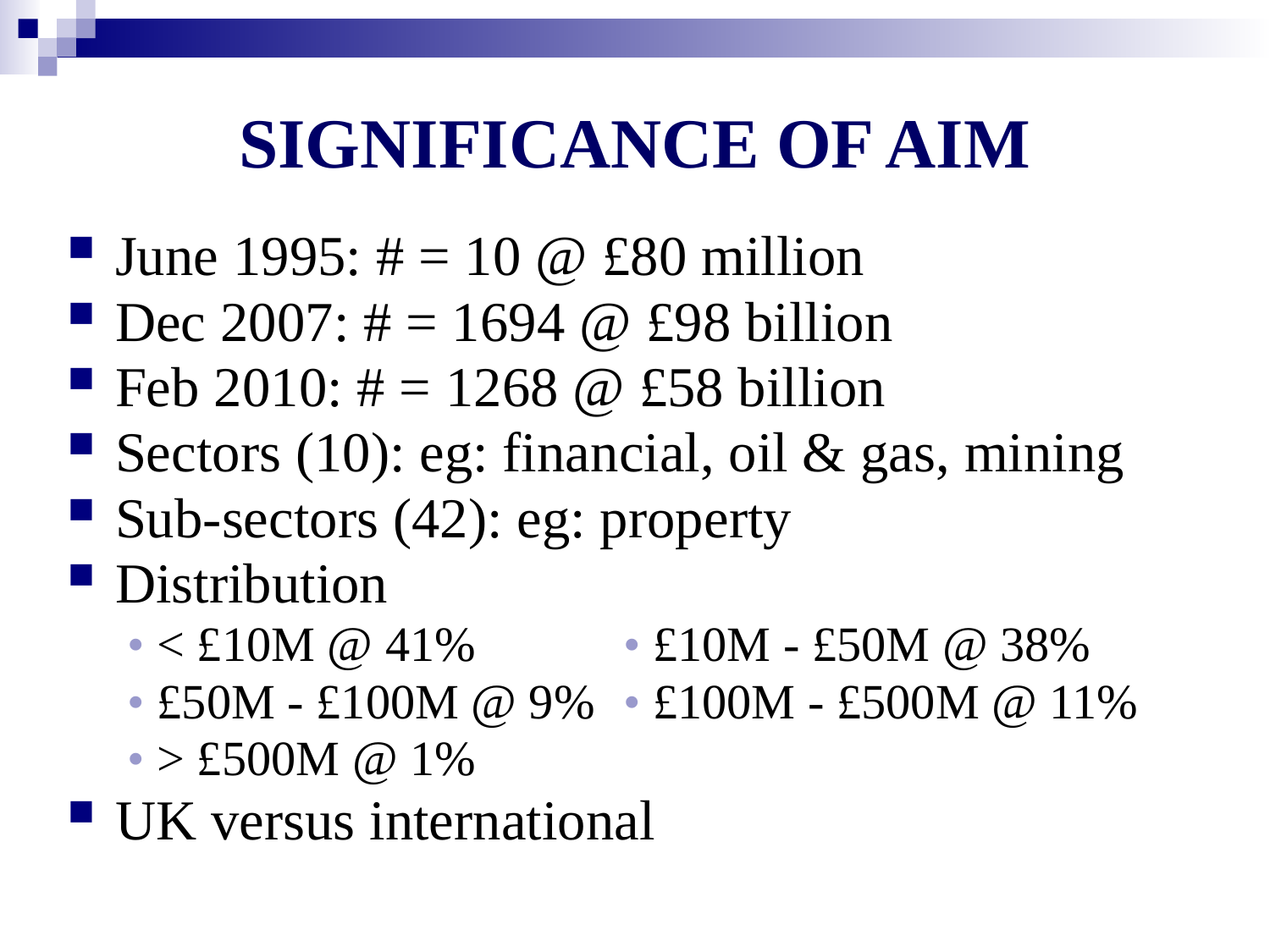

# SIGNIFICANCE OF AIM
June 1995: # = 10 @ £80 million
Dec 2007: # = 1694 @ £98 billion
Feb 2010: # = 1268 @ £58 billion
Sectors (10): eg: financial, oil & gas, mining
Sub-sectors (42): eg: property
Distribution
   	 • < £10M @ 41% 	        	• £10M - £50M @ 38%
   	 • £50M - £100M @ 9%  	• £100M - £500M @ 11%
 	 • > £500M @ 1%
UK versus international